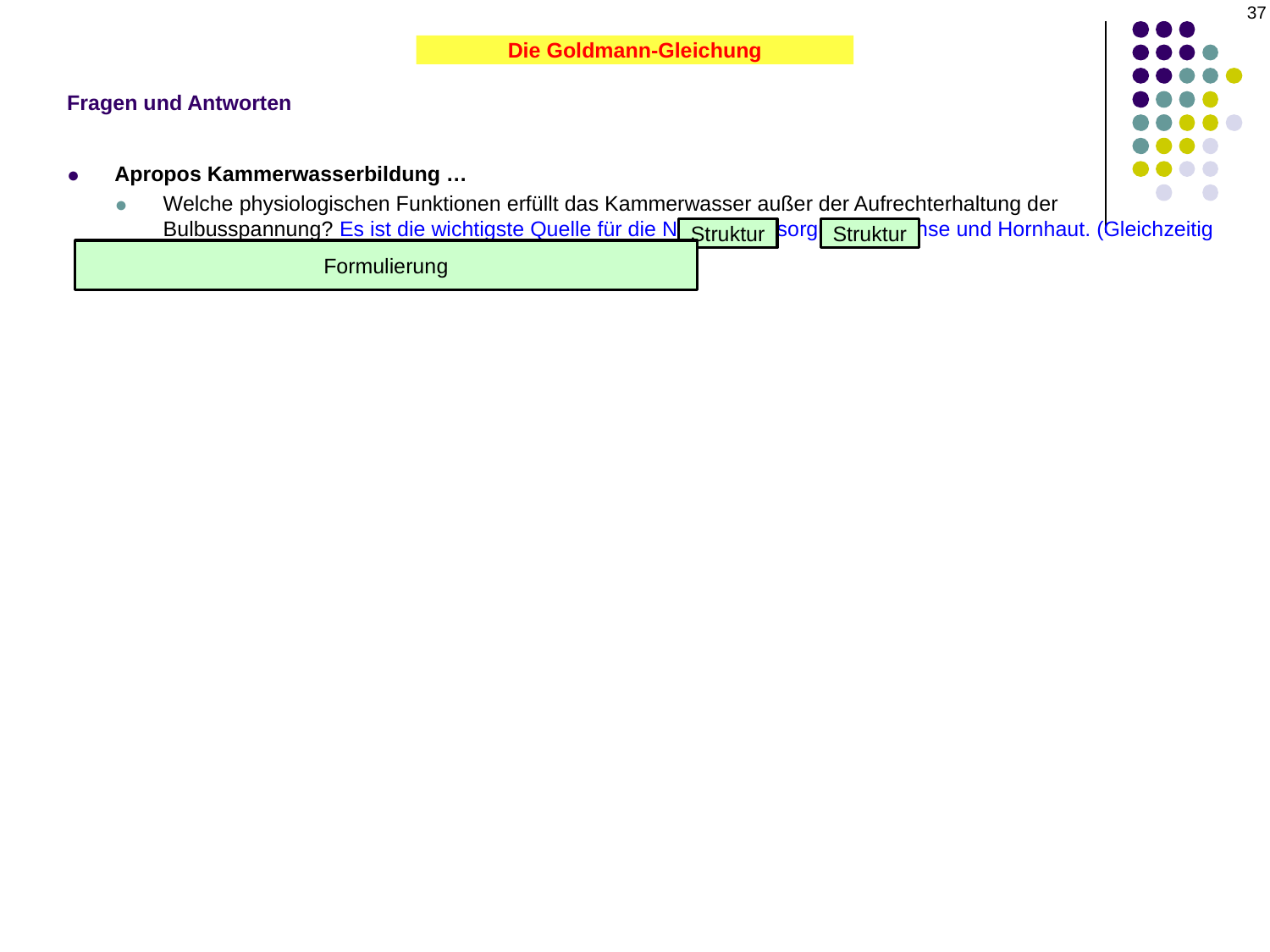

37
Fragen und Antworten
Die Goldmann-Gleichung
Apropos Kammerwasserbildung …
Welche physiologischen Funktionen erfüllt das Kammerwasser außer der Aufrechterhaltung der Bulbusspannung? Es ist die wichtigste Quelle für die Nährstoffversorgung von Linse und Hornhaut. (Gleichzeitig dient es dem Abtransport ihrer Stoffwechselendprodukte)
Struktur
Struktur
Formulierung